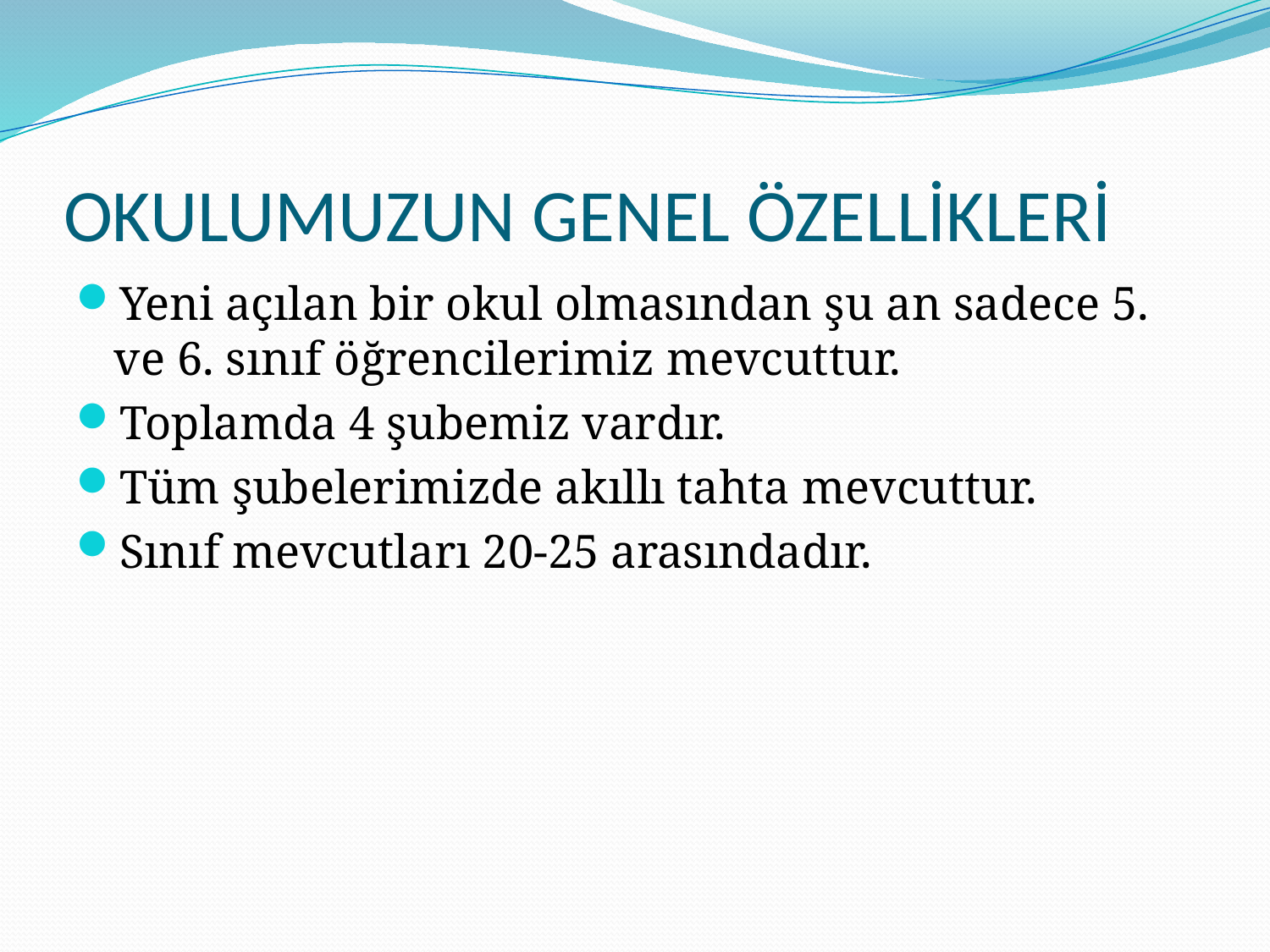

# OKULUMUZUN GENEL ÖZELLİKLERİ
Yeni açılan bir okul olmasından şu an sadece 5. ve 6. sınıf öğrencilerimiz mevcuttur.
Toplamda 4 şubemiz vardır.
Tüm şubelerimizde akıllı tahta mevcuttur.
Sınıf mevcutları 20-25 arasındadır.